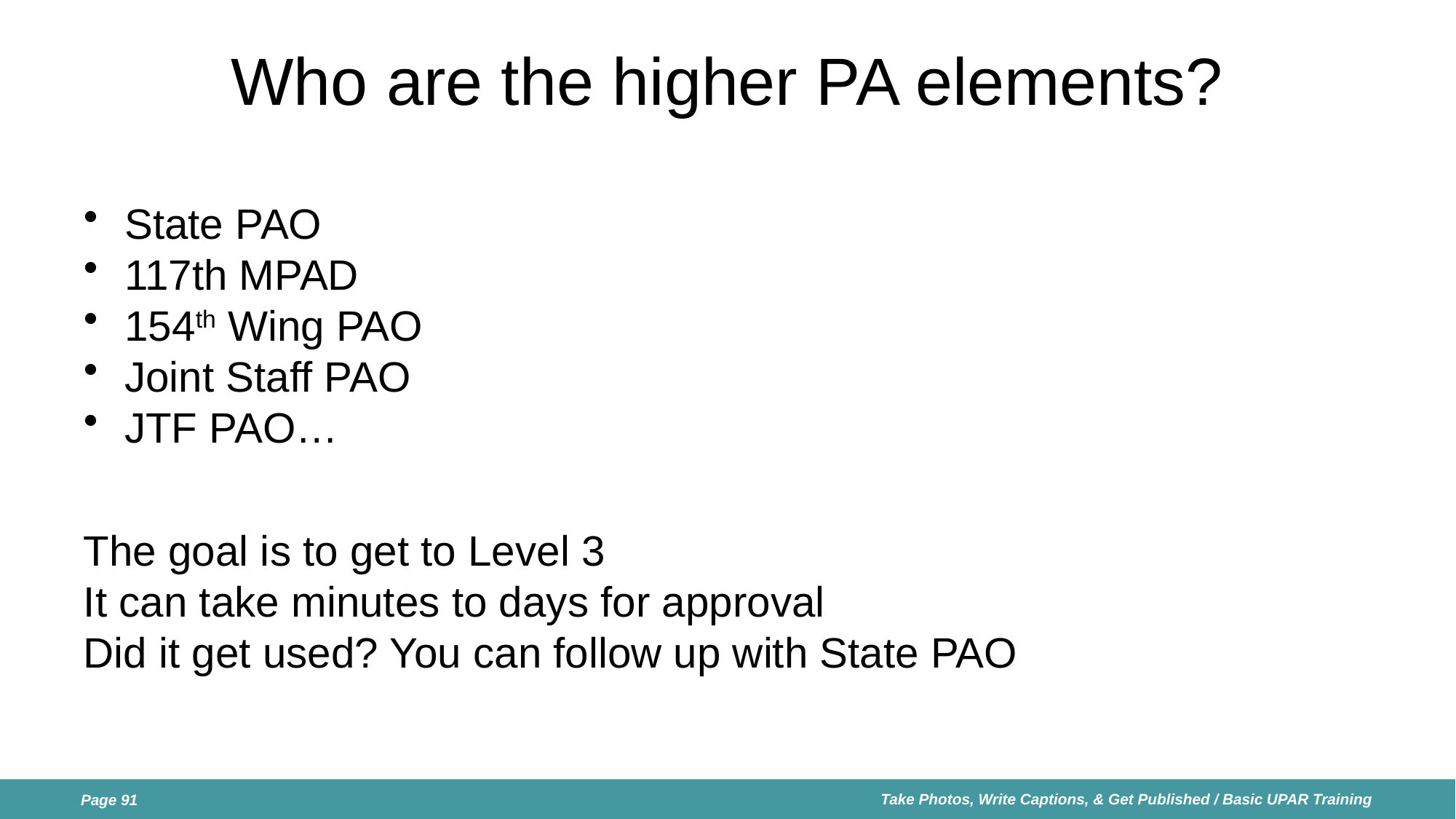

# Who are the higher PA elements?

State PAO
117th MPAD
154th Wing PAO
Joint Staff PAO
JTF PAO…

The goal is to get to Level 3
It can take minutes to days for approval
Did it get used? You can follow up with State PAO

Take Photos, Write Captions, & Get Published / Basic UPAR Training
Page 91